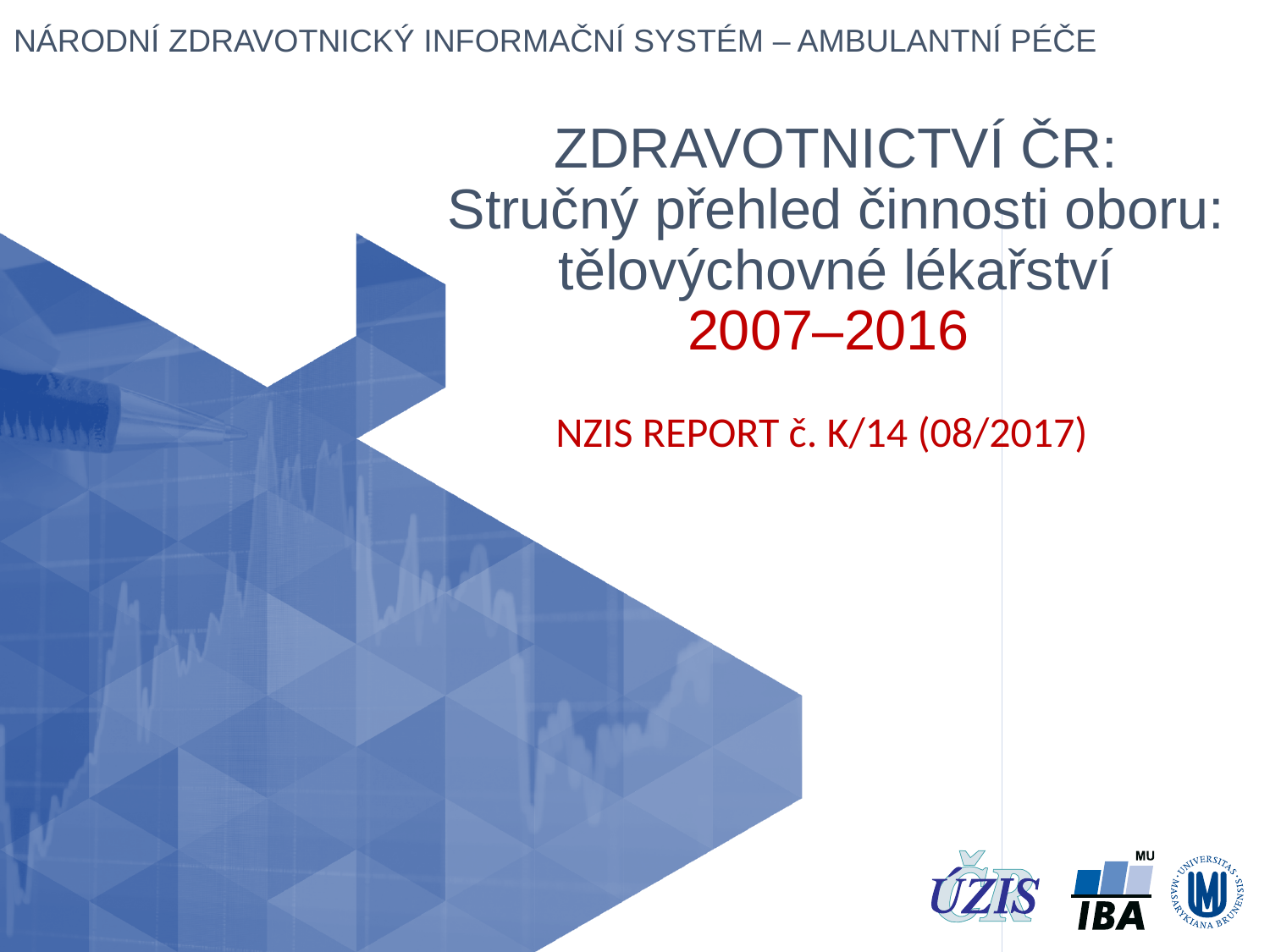

# ZDRAVOTNICTVÍ ČR: Stručný přehled činnosti oboru: tělovýchovné lékařství 2007–2016
NZIS REPORT č. K/14 (08/2017)